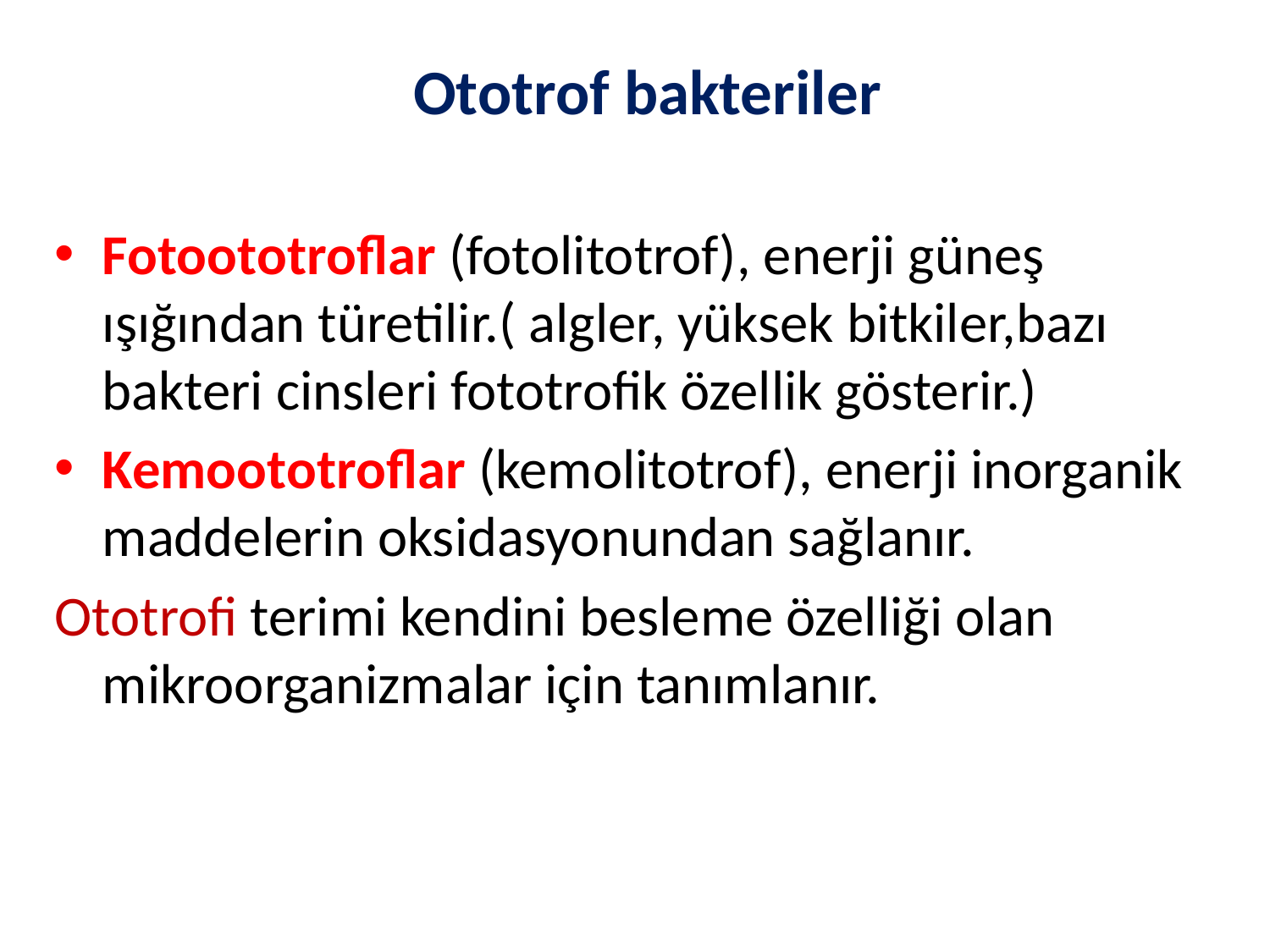

# Ototrof bakteriler
Fotoototroflar (fotolitotrof), enerji güneş ışığından türetilir.( algler, yüksek bitkiler,bazı bakteri cinsleri fototrofik özellik gösterir.)
Kemoototroflar (kemolitotrof), enerji inorganik maddelerin oksidasyonundan sağlanır.
Ototrofi terimi kendini besleme özelliği olan mikroorganizmalar için tanımlanır.